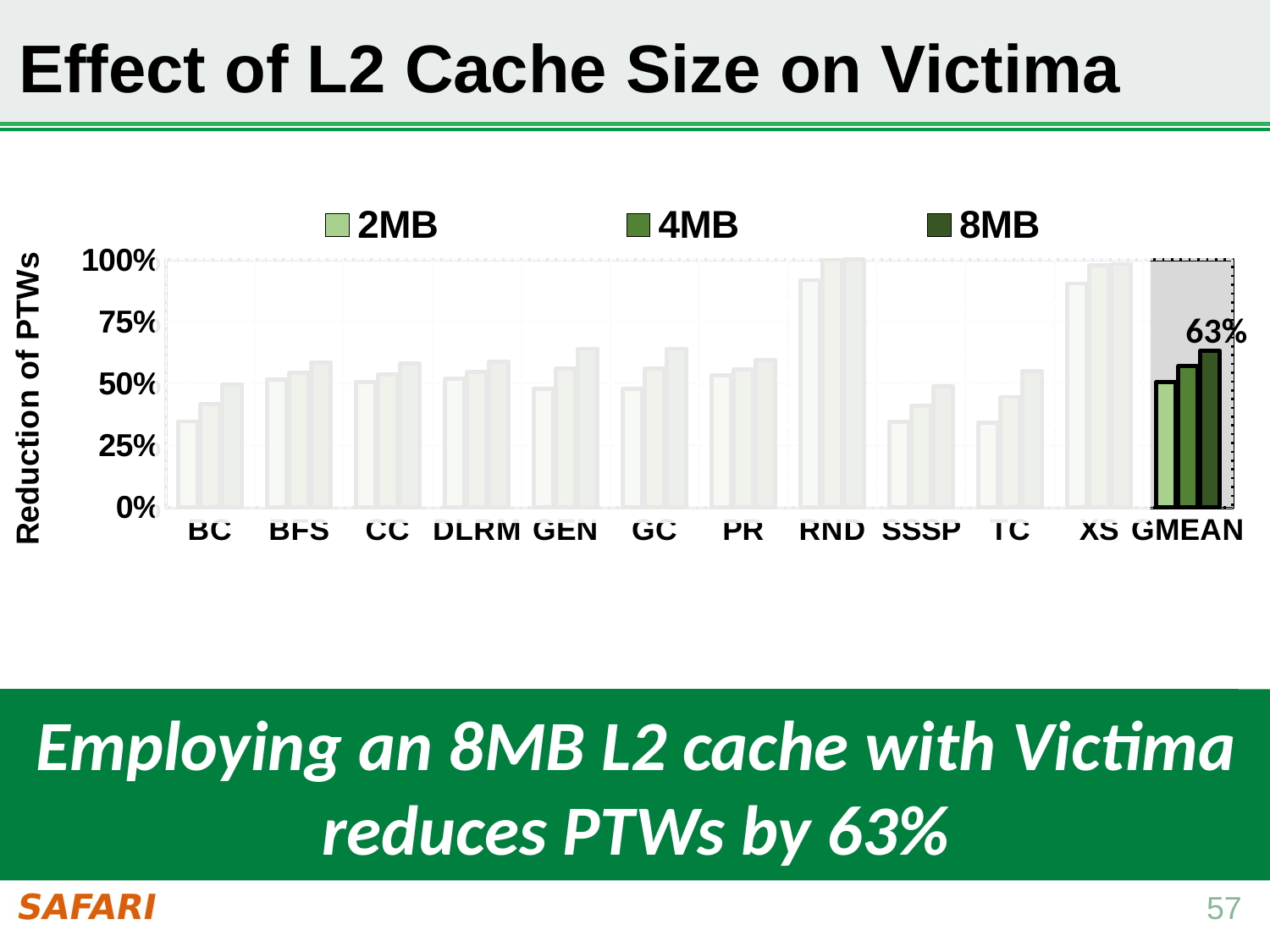

# Effect of L2 Cache Size on Victima

### Chart

| Category | 2MB | 4MB | 8MB |
|---|---|---|---|
| BC | 0.3465576502838066 | 0.41746869256555413 | 0.49420954584697807 |
| BFS | 0.516472954342043 | 0.5427422304413083 | 0.5847566255860712 |
| CC | 0.5062410382963421 | 0.5352334325728075 | 0.5807704765297422 |
| DLRM | 0.5184859356461617 | 0.5454515815956511 | 0.5865068538440331 |
| GEN | 0.47855812131474007 | 0.5603350033855057 | 0.6407677981177151 |
| GC | 0.4783800945504428 | 0.5605921266135612 | 0.6407869434586329 |
| PR | 0.533529947516865 | 0.5554342393184318 | 0.5950727262598349 |
| RND | 0.9166175920332553 | 0.9987089131263246 | 0.9995255532790476 |
| SSSP | 0.34591049564588333 | 0.41104813217158925 | 0.4894703433079992 |
| TC | 0.34171812637714793 | 0.44548336750222733 | 0.5505154225828381 |
| XS | 0.903433690799048 | 0.9763675419052351 | 0.9818205603903767 |
| GMEAN | 0.5064073730920516 | 0.5699281024962132 | 0.6314158373846114 |

63%
Employing an 8MB L2 cache with Victima
 reduces PTWs by 63%
57